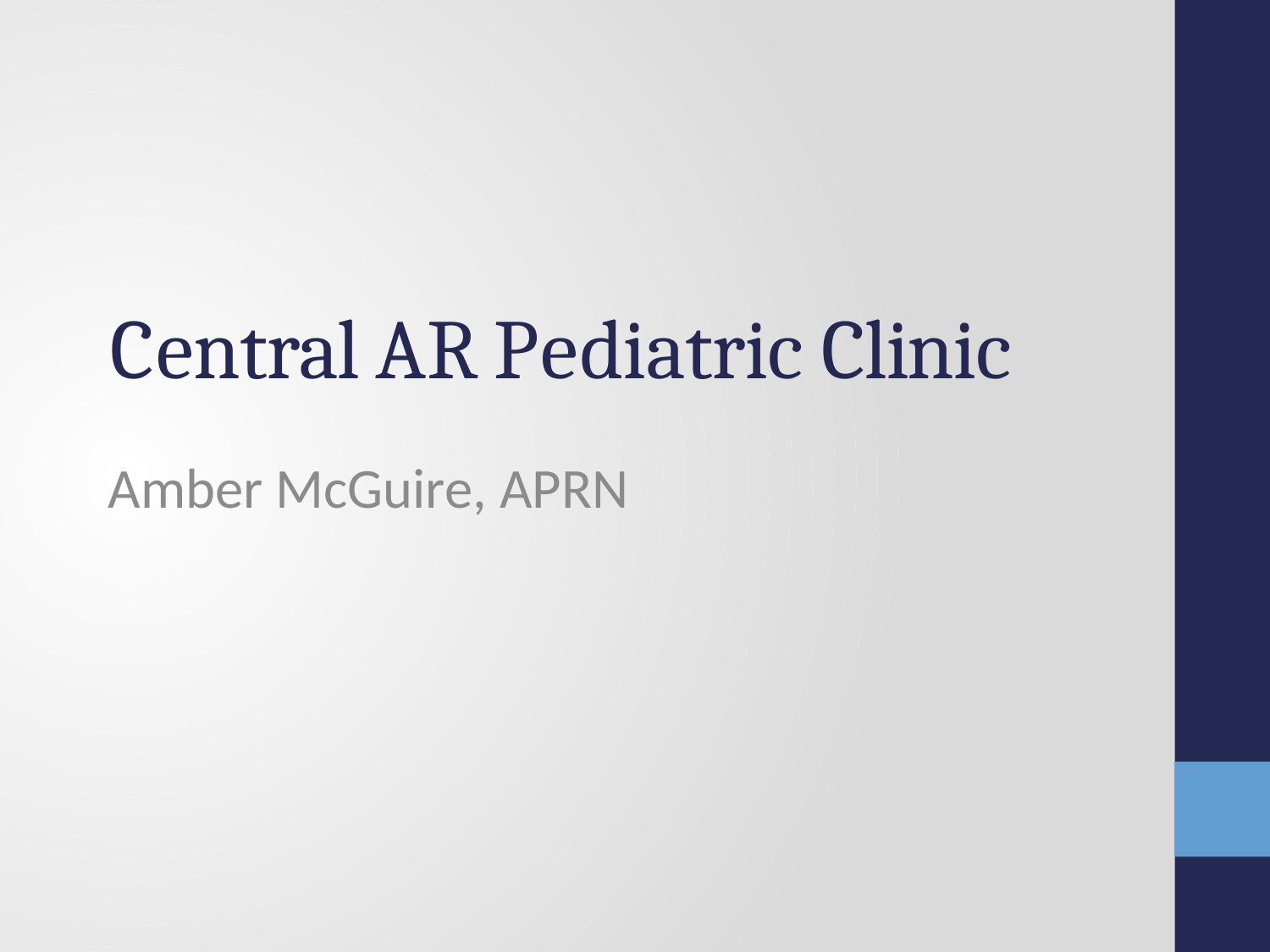

# Central AR Pediatric Clinic
Amber McGuire, APRN